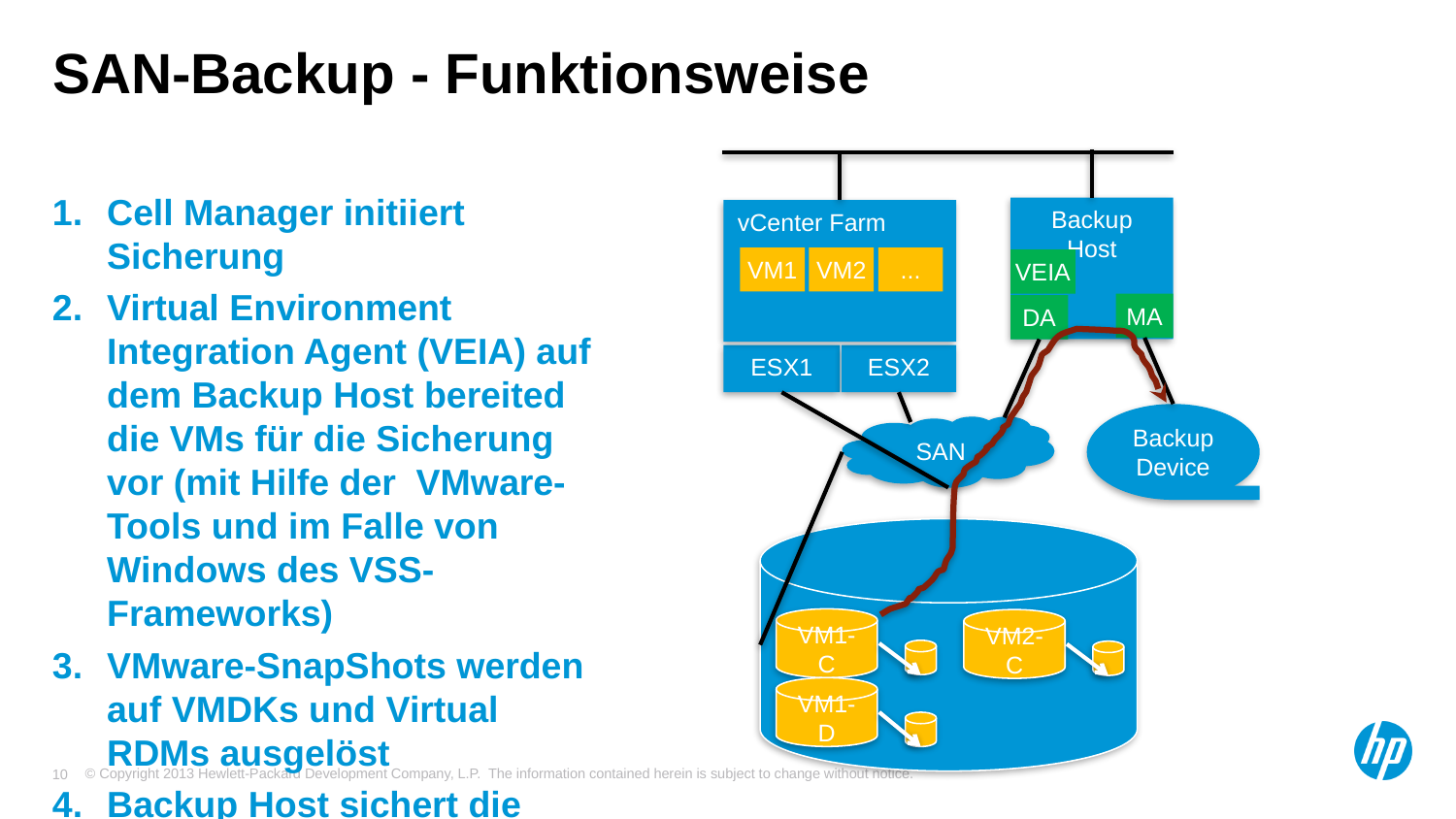

# SAN-Backup - Funktionsweise
Cell Manager initiiert Sicherung
Virtual Environment Integration Agent (VEIA) auf dem Backup Host bereited die VMs für die Sicherung vor (mit Hilfe der  VMware-Tools und im Falle von Windows des VSS-Frameworks)
VMware-SnapShots werden auf VMDKs und Virtual RDMs ausgelöst
Backup Host sichert die „eingefrorenen“VMDKs/vRDMs
Backup Host
vCenter Farm
...
VM2
VM1
VEIA
MA
DA

ESX1
ESX2
Backup Device
SAN

VM1-C
VM2-C

VM1-D